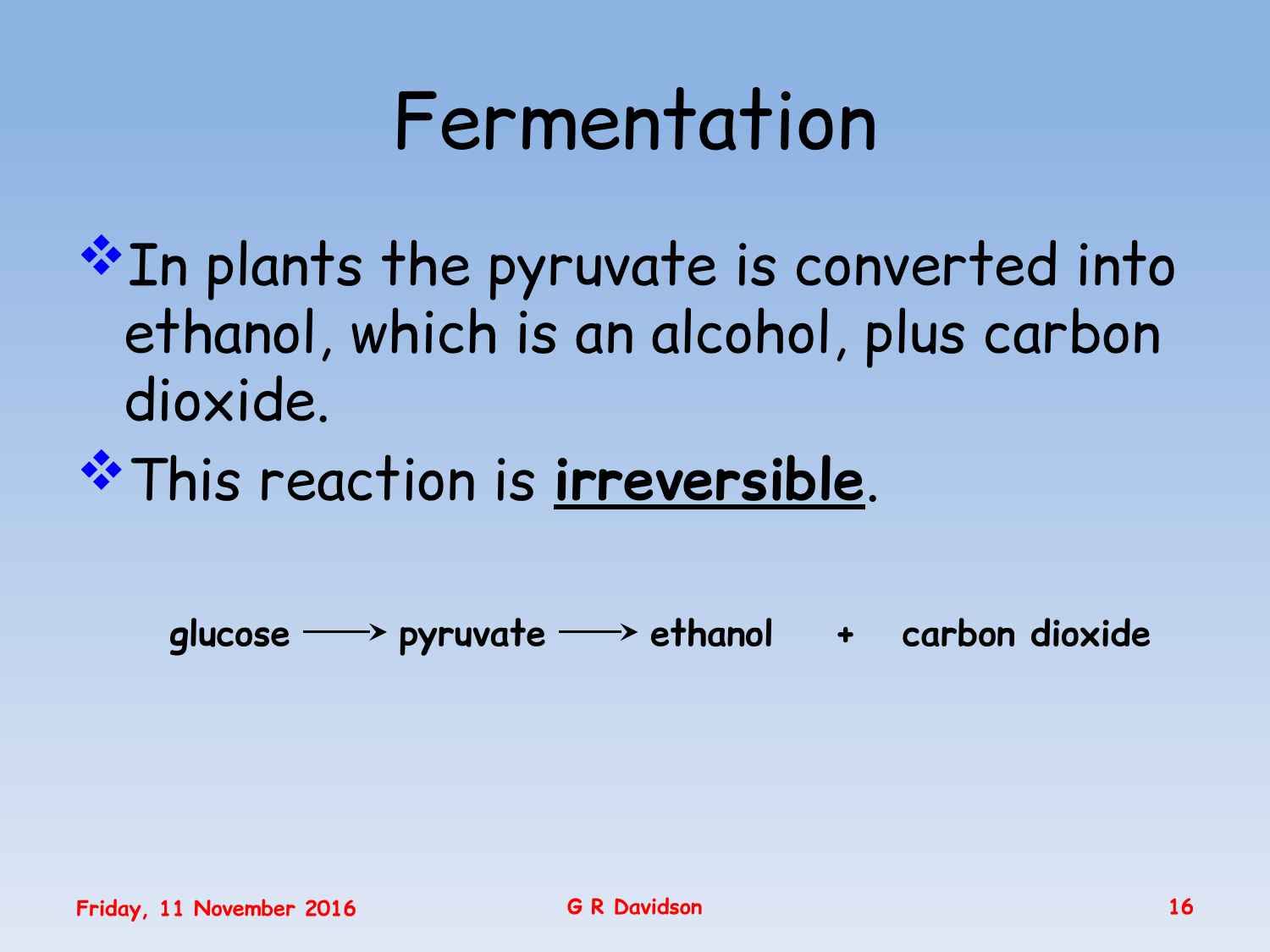

# Fermentation
In plants the pyruvate is converted into ethanol, which is an alcohol, plus carbon dioxide.
This reaction is irreversible.
glucose
pyruvate
ethanol    +
carbon dioxide
Friday, 11 November 2016
G R Davidson
16